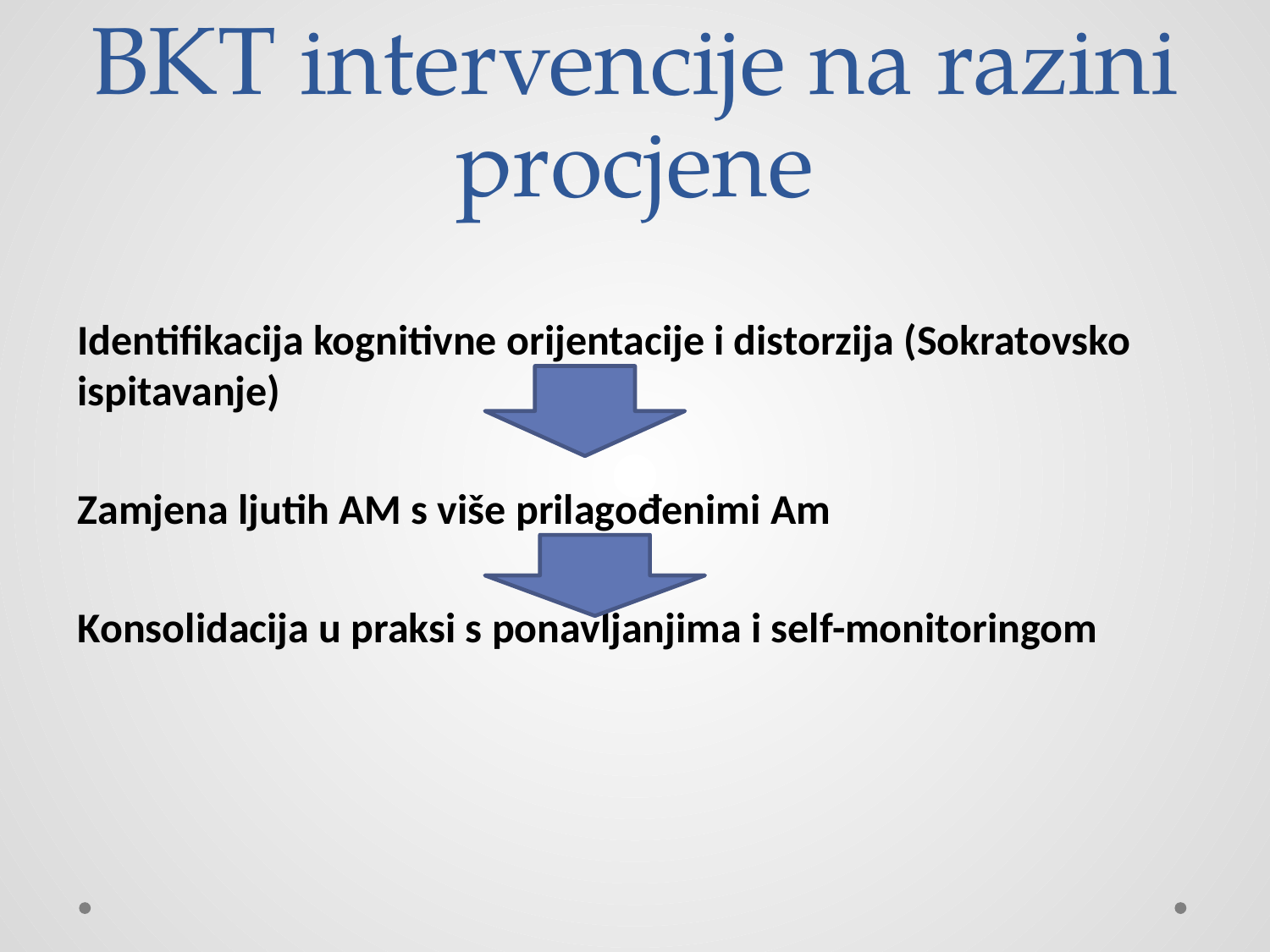

# BKT intervencije na razini procjene
Identifikacija kognitivne orijentacije i distorzija (Sokratovsko ispitavanje)

Zamjena ljutih AM s više prilagođenimi Am

Konsolidacija u praksi s ponavljanjima i self-monitoringom